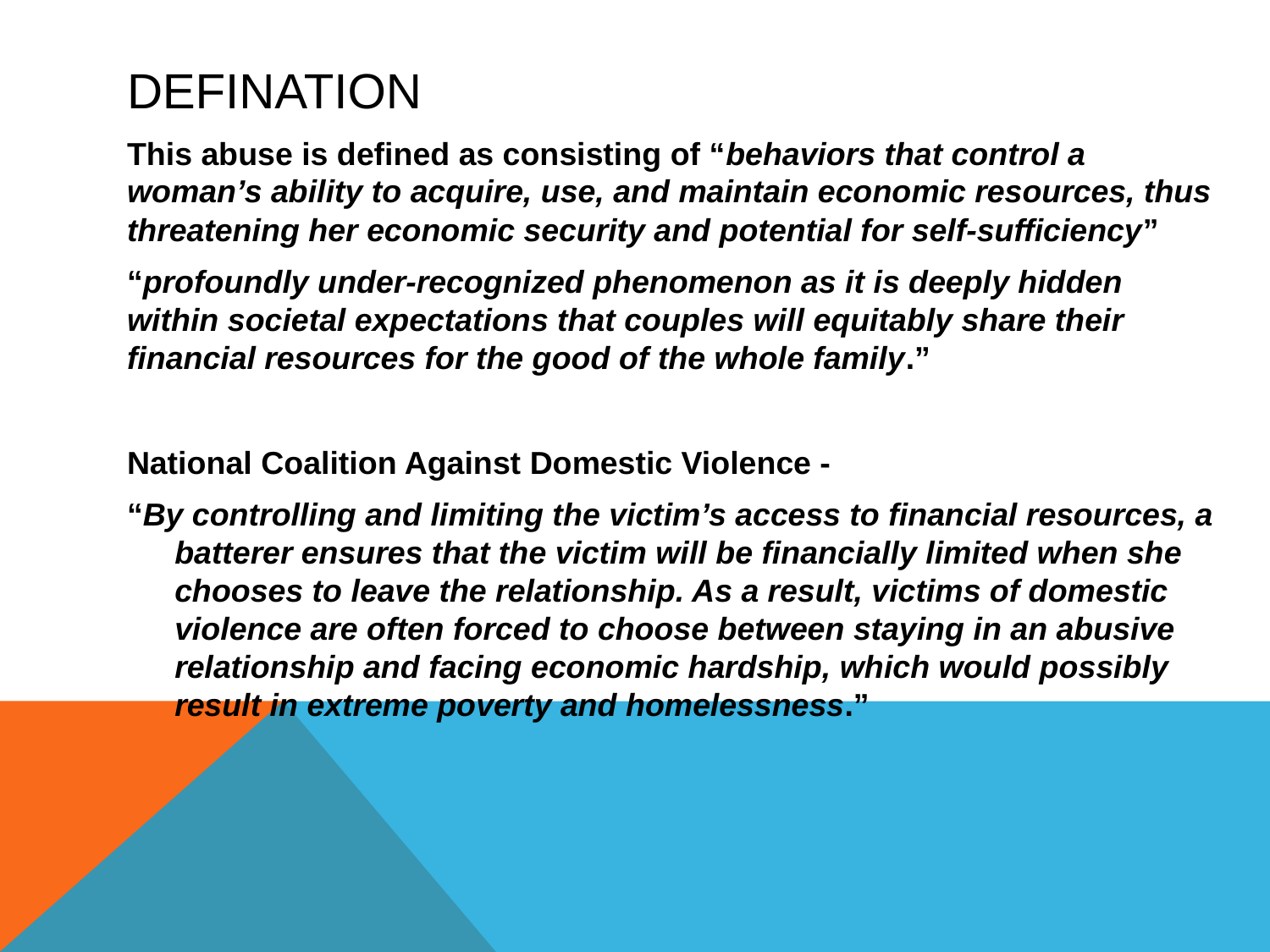

# DEFINATION
This abuse is defined as consisting of “behaviors that control a woman’s ability to acquire, use, and maintain economic resources, thus threatening her economic security and potential for self-sufficiency”
“profoundly under-recognized phenomenon as it is deeply hidden within societal expectations that couples will equitably share their financial resources for the good of the whole family.”

National Coalition Against Domestic Violence -
“By controlling and limiting the victim’s access to financial resources, a batterer ensures that the victim will be financially limited when she chooses to leave the relationship. As a result, victims of domestic violence are often forced to choose between staying in an abusive relationship and facing economic hardship, which would possibly result in extreme poverty and homelessness.”